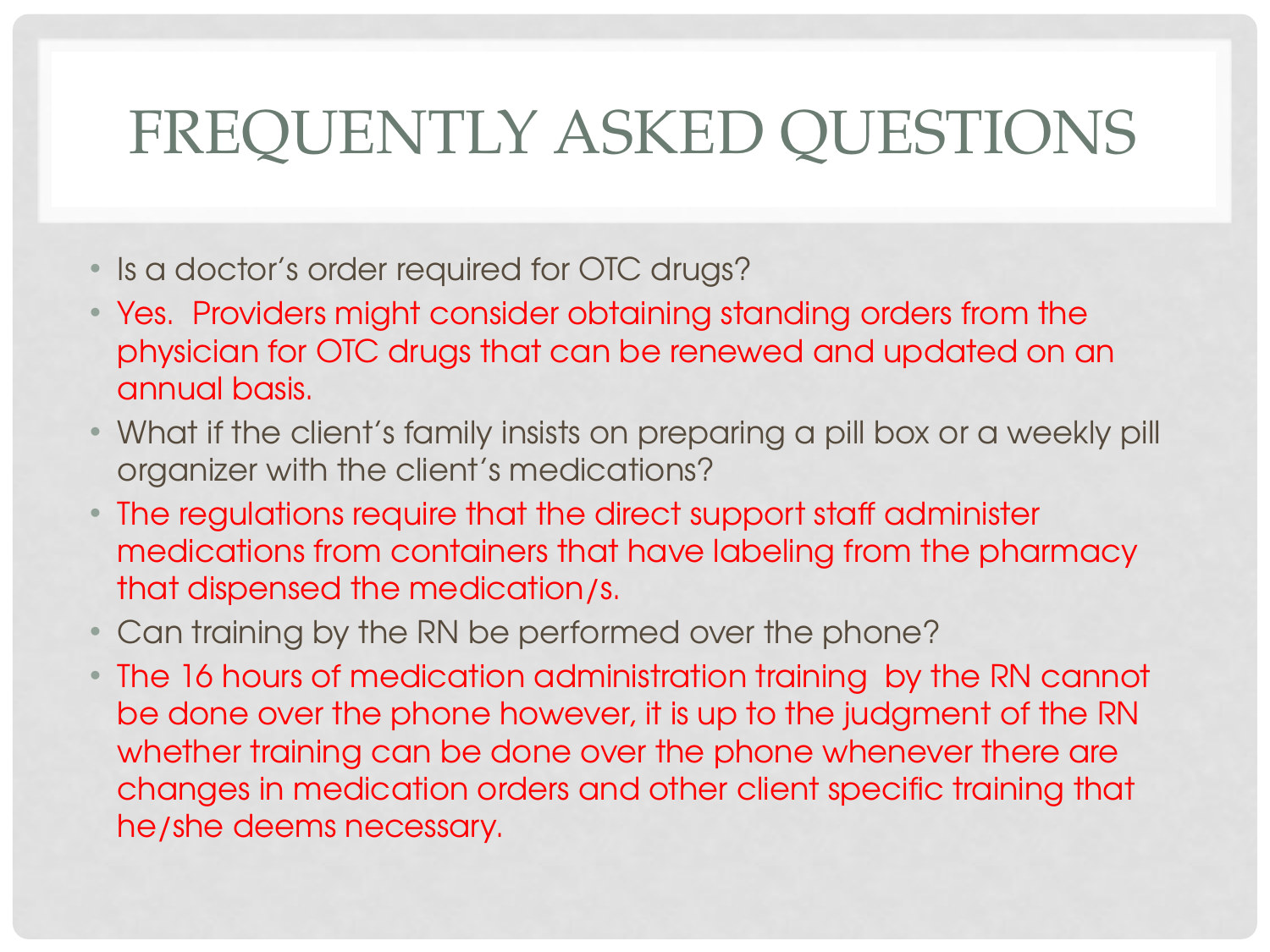

# Frequently asked questions
Is a doctor’s order required for OTC drugs?
Yes.  Providers might consider obtaining standing orders from the physician for OTC drugs that can be renewed and updated on an annual basis.
What if the client’s family insists on preparing a pill box or a weekly pill organizer with the client’s medications?
The regulations require that the direct support staff administer medications from containers that have labeling from the pharmacy that dispensed the medication/s.
Can training by the RN be performed over the phone?
The 16 hours of medication administration training  by the RN cannot be done over the phone however, it is up to the judgment of the RN whether training can be done over the phone whenever there are changes in medication orders and other client specific training that he/she deems necessary.